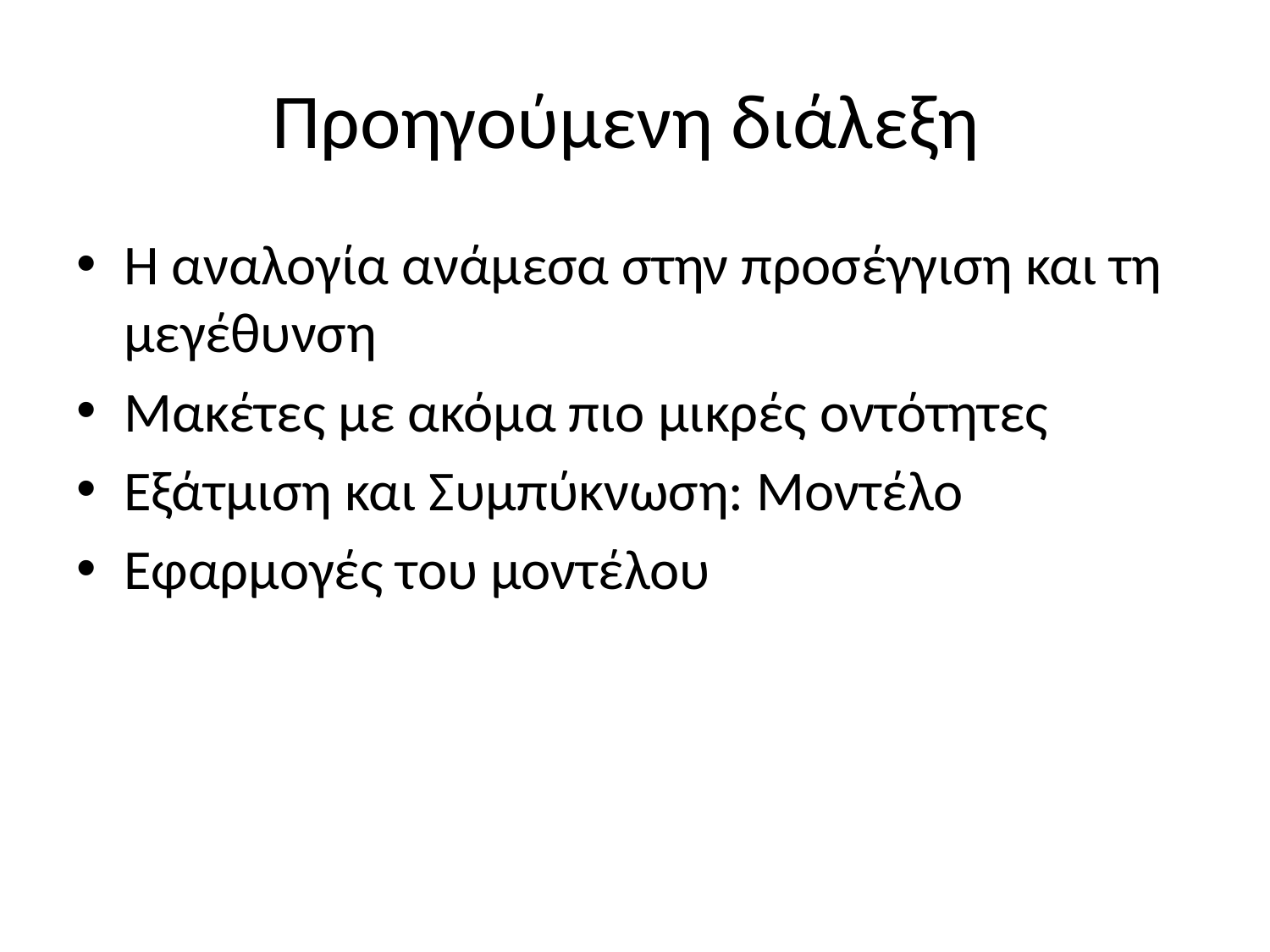

# Προηγούμενη διάλεξη
Η αναλογία ανάμεσα στην προσέγγιση και τη μεγέθυνση
Μακέτες με ακόμα πιο μικρές οντότητες
Εξάτμιση και Συμπύκνωση: Μοντέλο
Εφαρμογές του μοντέλου